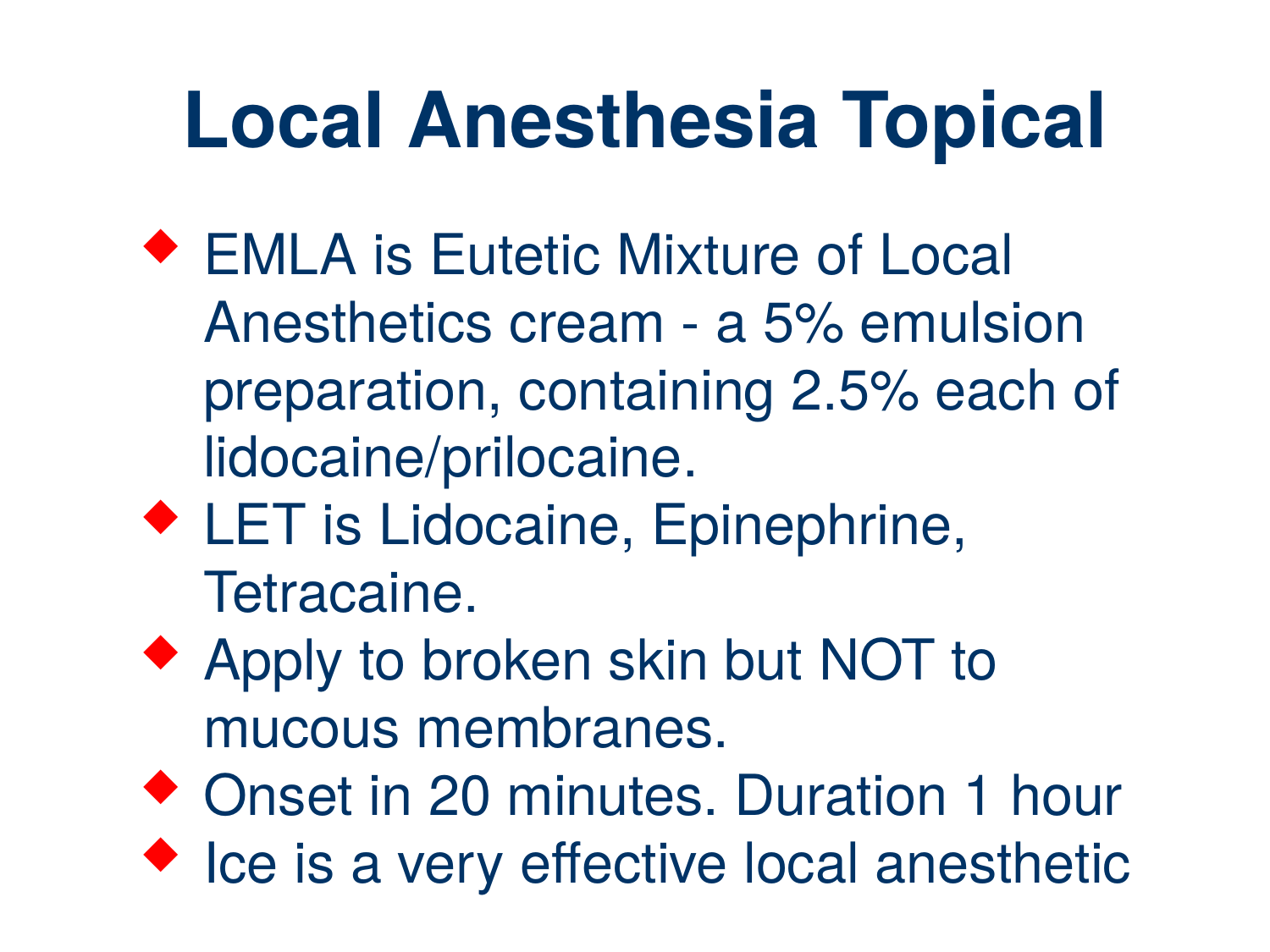

# Local Anesthesia Topical
EMLA is Eutetic Mixture of Local Anesthetics cream - a 5% emulsion preparation, containing 2.5% each of lidocaine/prilocaine.
LET is Lidocaine, Epinephrine, Tetracaine.
Apply to broken skin but NOT to mucous membranes.
Onset in 20 minutes. Duration 1 hour
Ice is a very effective local anesthetic